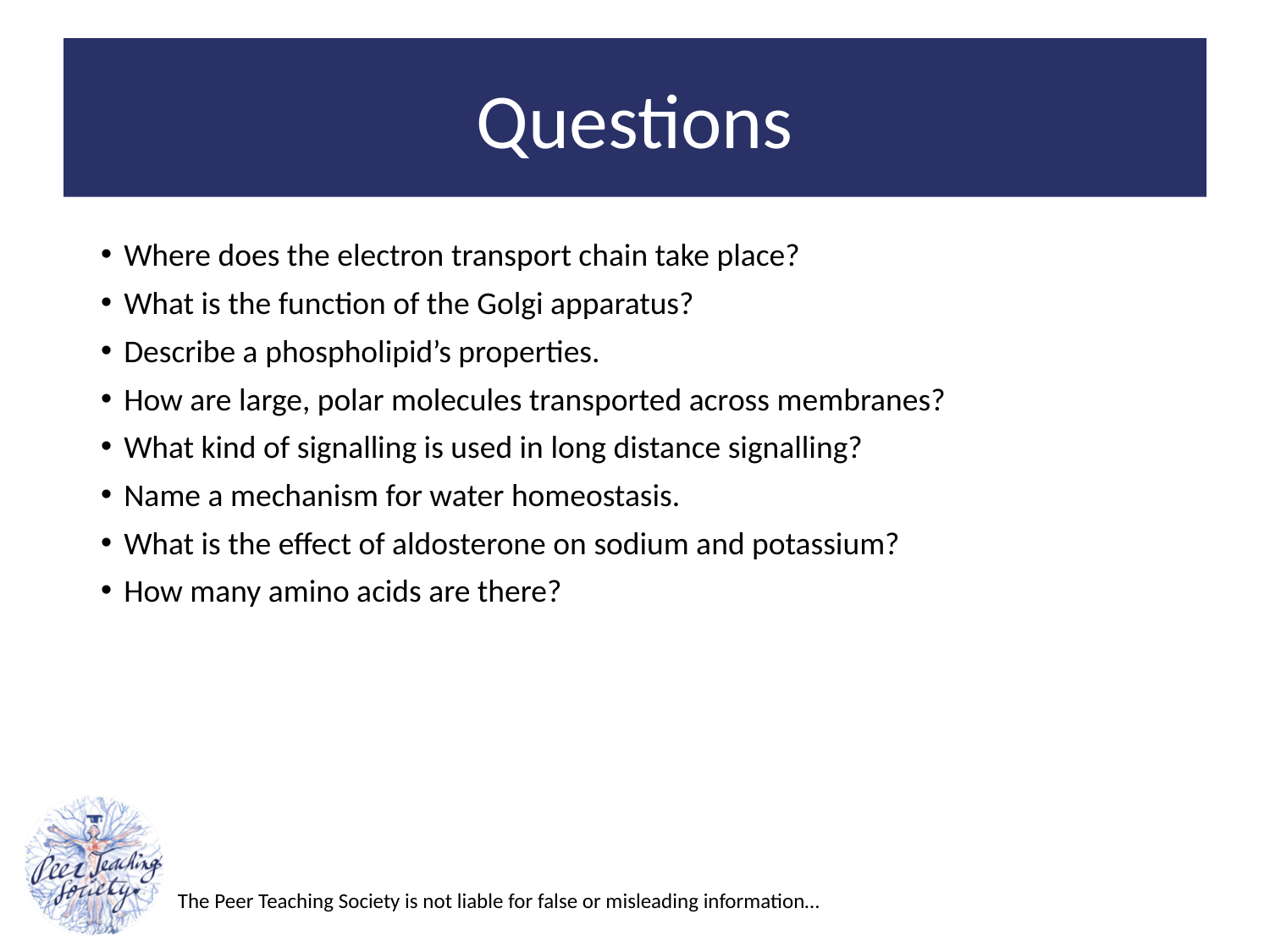

# Questions
Where does the electron transport chain take place?
What is the function of the Golgi apparatus?
Describe a phospholipid’s properties.
How are large, polar molecules transported across membranes?
What kind of signalling is used in long distance signalling?
Name a mechanism for water homeostasis.
What is the effect of aldosterone on sodium and potassium?
How many amino acids are there?